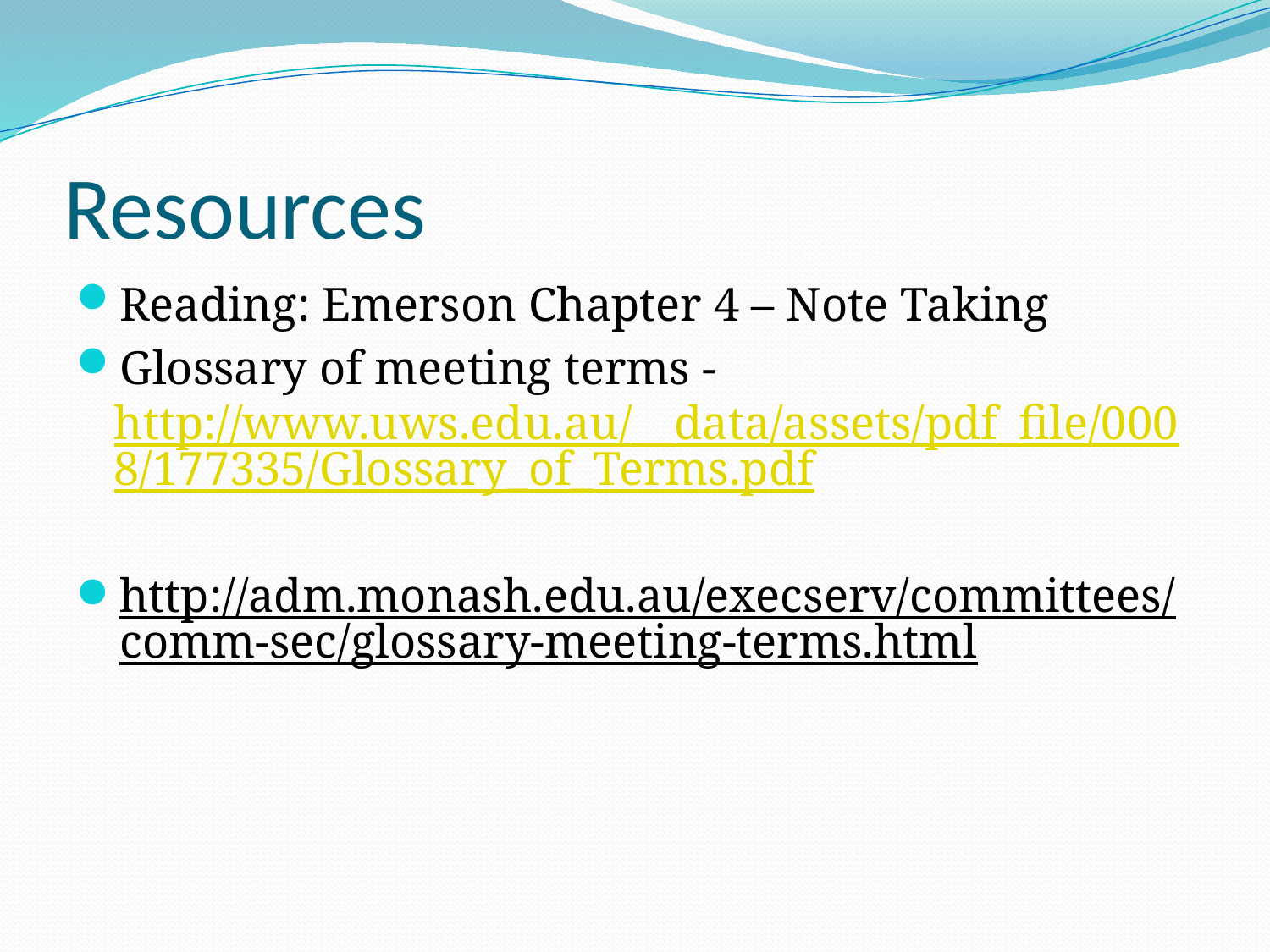

# Resources
Reading: Emerson Chapter 4 – Note Taking
Glossary of meeting terms - http://www.uws.edu.au/__data/assets/pdf_file/0008/177335/Glossary_of_Terms.pdf
http://adm.monash.edu.au/execserv/committees/comm-sec/glossary-meeting-terms.html